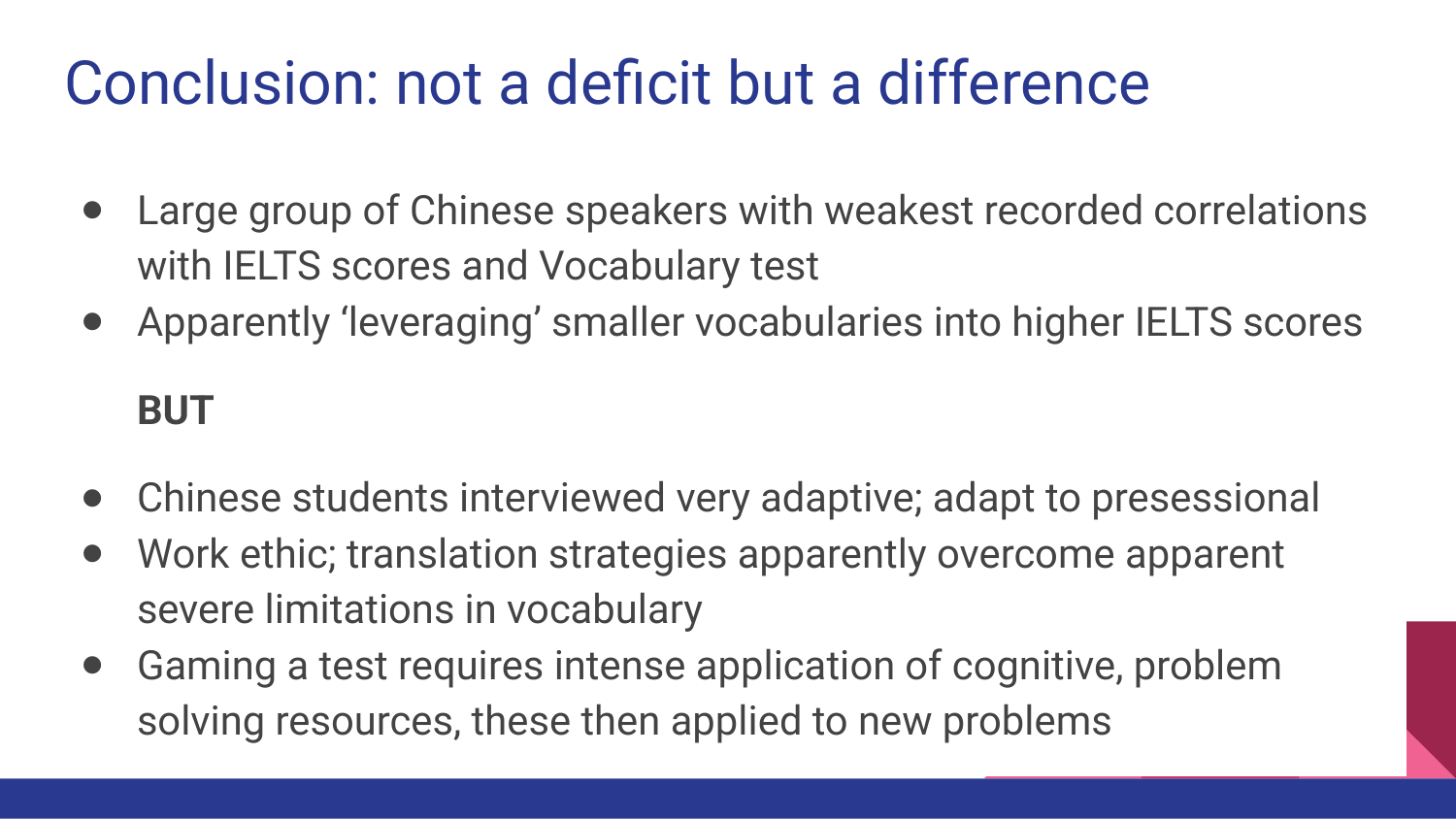

# Conclusion: not a deficit but a difference
Large group of Chinese speakers with weakest recorded correlations with IELTS scores and Vocabulary test
Apparently ‘leveraging’ smaller vocabularies into higher IELTS scores
BUT
Chinese students interviewed very adaptive; adapt to presessional
Work ethic; translation strategies apparently overcome apparent severe limitations in vocabulary
Gaming a test requires intense application of cognitive, problem solving resources, these then applied to new problems